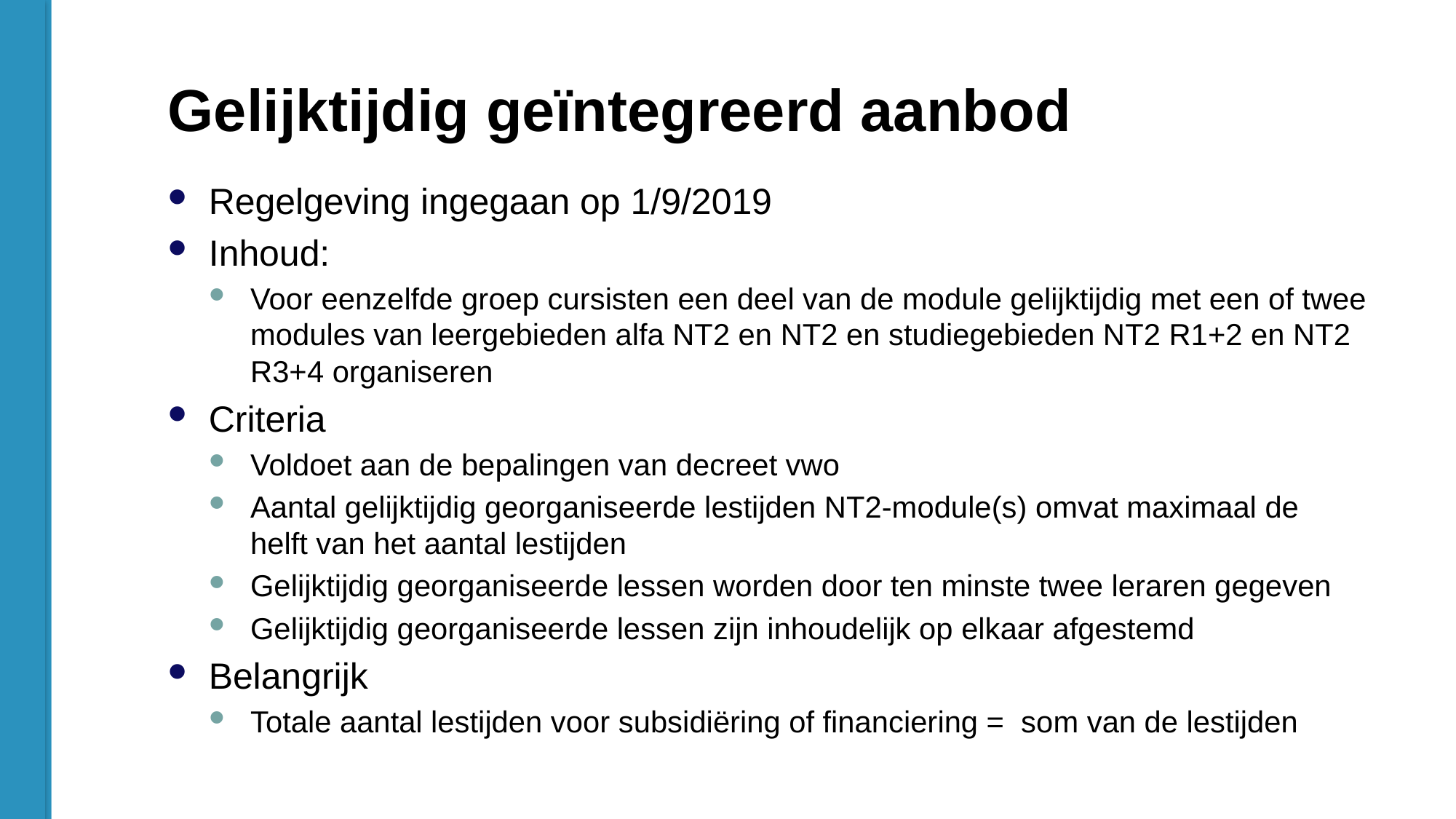

Gelijktijdig geïntegreerd aanbod
Regelgeving ingegaan op 1/9/2019
Inhoud:
Voor eenzelfde groep cursisten een deel van de module gelijktijdig met een of twee modules van leergebieden alfa NT2 en NT2 en studiegebieden NT2 R1+2 en NT2 R3+4 organiseren​
Criteria
Voldoet aan de bepalingen van decreet vwo​
Aantal gelijktijdig georganiseerde lestijden NT2-module(s) omvat maximaal de helft van het aantal lestijden ​​
Gelijktijdig georganiseerde lessen worden door ten minste twee leraren gegeven​
Gelijktijdig georganiseerde lessen zijn inhoudelijk op elkaar afgestemd
Belangrijk
Totale aantal lestijden voor subsidiëring of financiering =  som van de lestijden